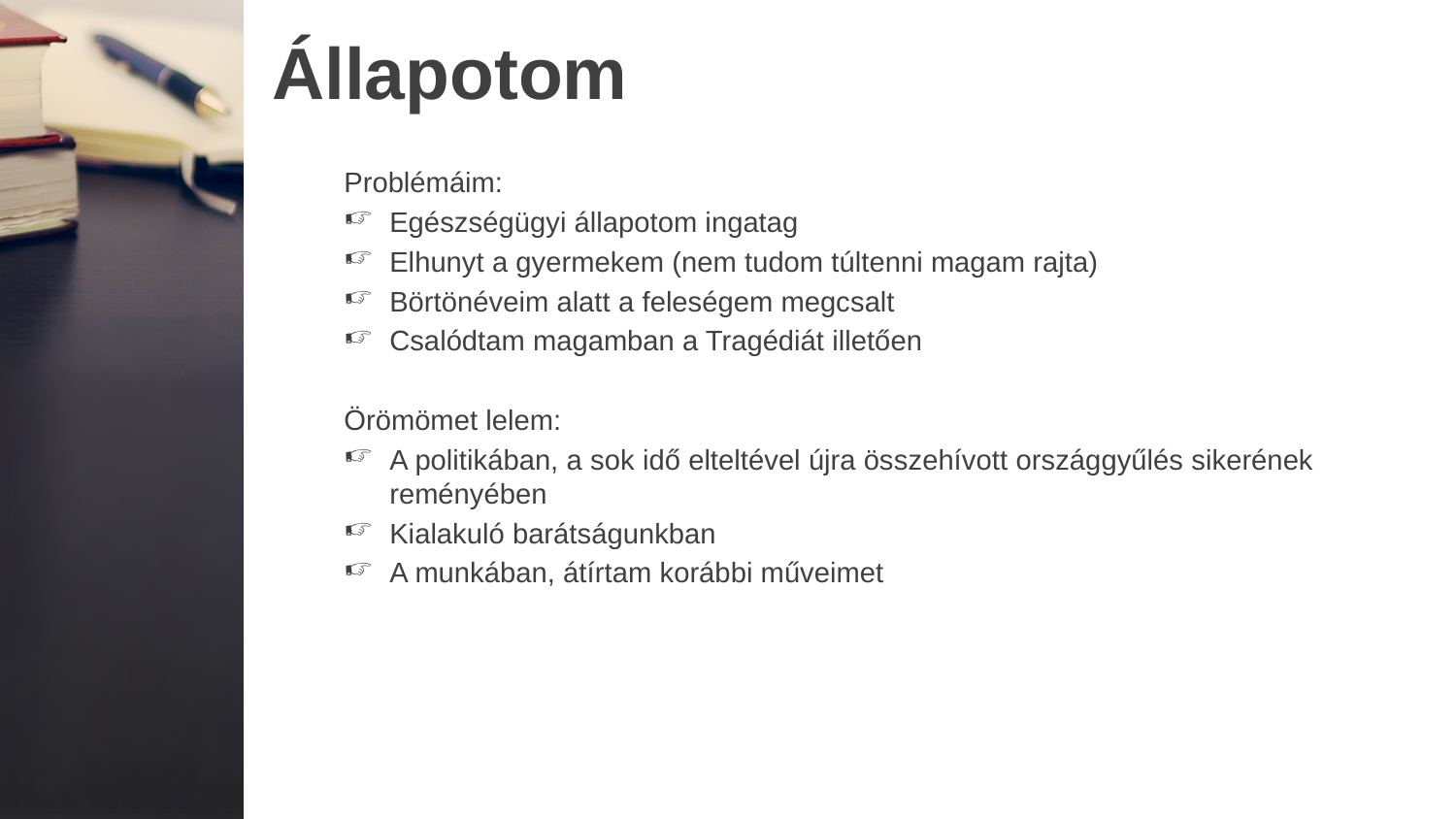

# Állapotom
Problémáim:
Egészségügyi állapotom ingatag
Elhunyt a gyermekem (nem tudom túltenni magam rajta)
Börtönéveim alatt a feleségem megcsalt
Csalódtam magamban a Tragédiát illetően

Örömömet lelem:
A politikában, a sok idő elteltével újra összehívott országgyűlés sikerének       reményében
Kialakuló barátságunkban
A munkában, átírtam korábbi műveimet